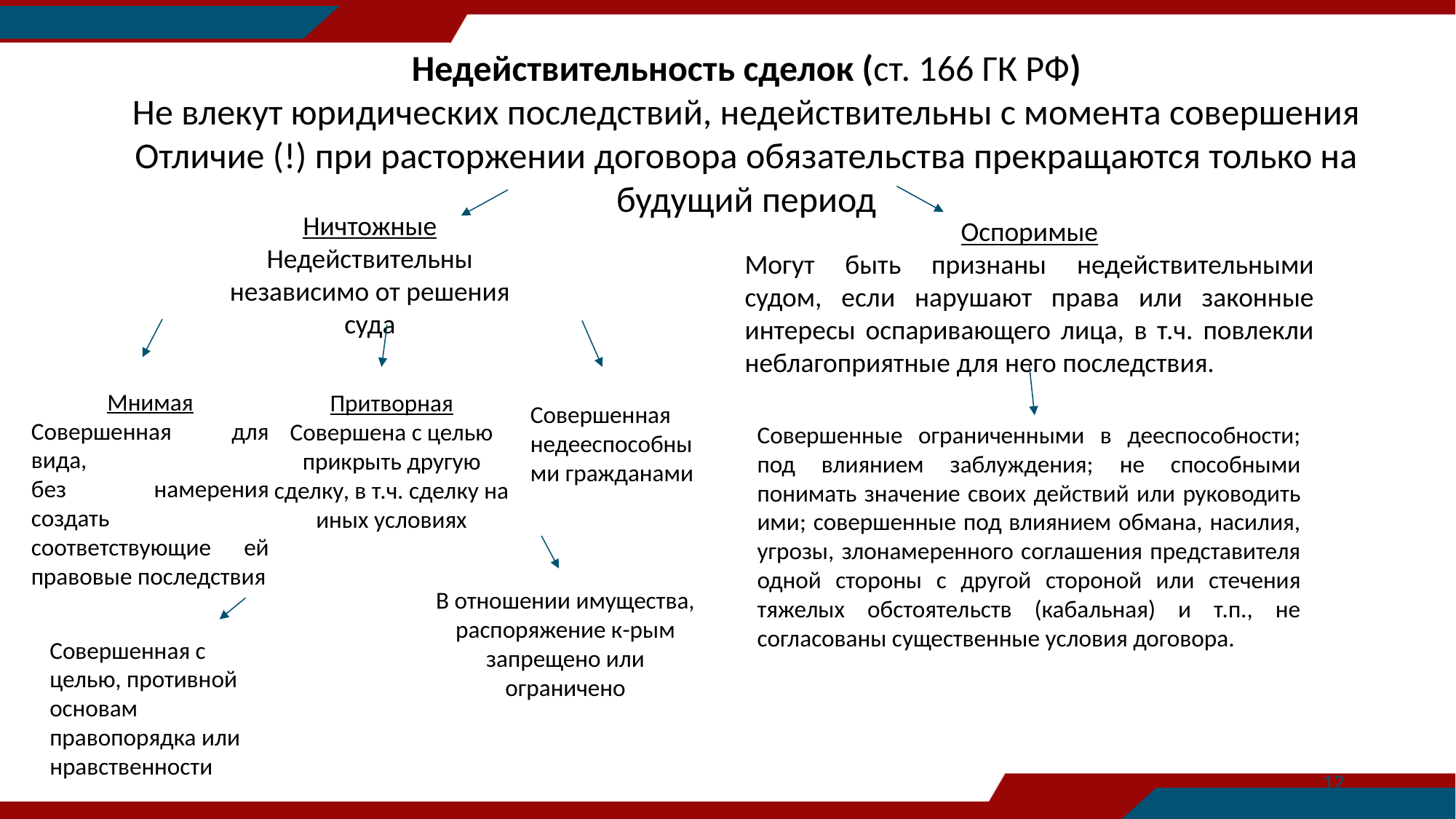

Недействительность сделок (ст. 166 ГК РФ)
Не влекут юридических последствий, недействительны с момента совершения
Отличие (!) при расторжении договора обязательства прекращаются только на будущий период

Ничтожные
Недействительны независимо от решения суда
Оспоримые
Могут быть признаны недействительными судом, если нарушают права или законные интересы оспаривающего лица, в т.ч. повлекли неблагоприятные для него последствия.

Мнимая
Совершенная для вида,
без намерения создать соответствующие ей правовые последствия
Притворная
Совершена с целью прикрыть другую сделку, в т.ч. сделку на иных условиях
Совершенная недееспособными гражданами
Совершенные ограниченными в дееспособности; под влиянием заблуждения; не способными понимать значение своих действий или руководить ими; совершенные под влиянием обмана, насилия, угрозы, злонамеренного соглашения представителя одной стороны с другой стороной или стечения тяжелых обстоятельств (кабальная) и т.п., не согласованы существенные условия договора.

В отношении имущества, распоряжение к-рым запрещено или ограничено

Совершенная с целью, противной основам правопорядка или нравственности
12